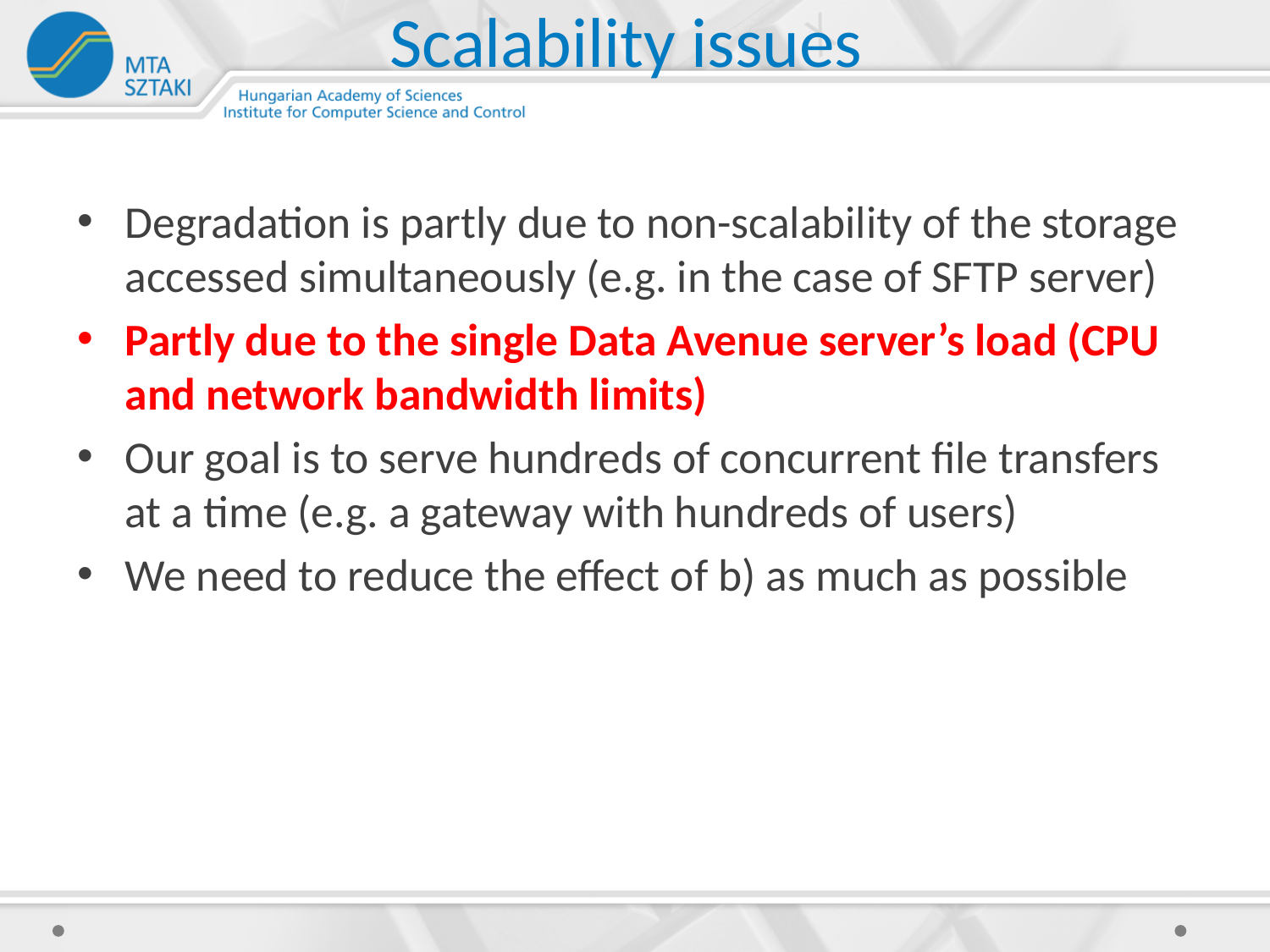

# Scalability issues
Degradation is partly due to non-scalability of the storage accessed simultaneously (e.g. in the case of SFTP server)
Partly due to the single Data Avenue server’s load (CPU and network bandwidth limits)
Our goal is to serve hundreds of concurrent file transfers at a time (e.g. a gateway with hundreds of users)
We need to reduce the effect of b) as much as possible